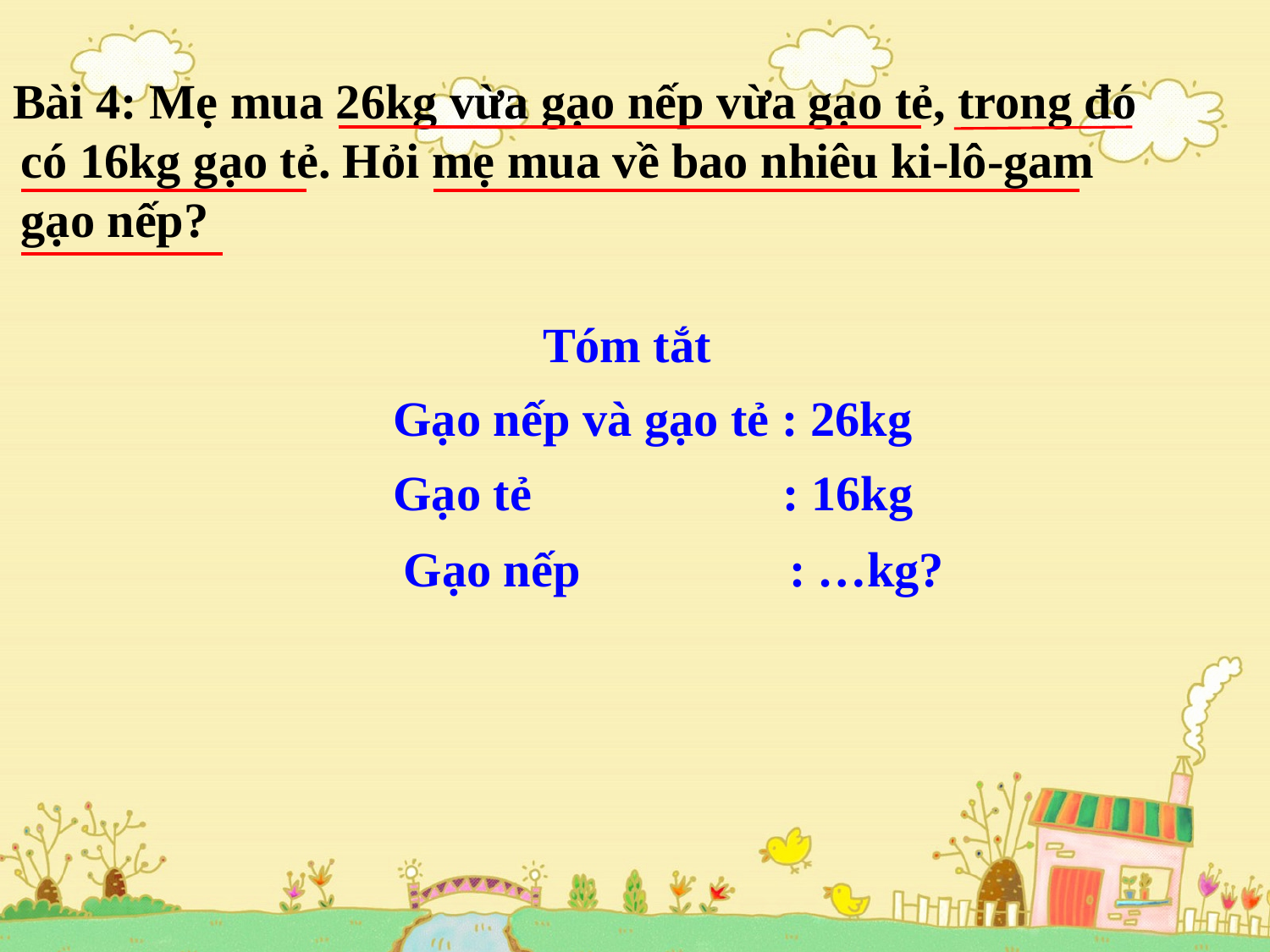

Bài 4: Mẹ mua 26kg vừa gạo nếp vừa gạo tẻ, trong đó có 16kg gạo tẻ. Hỏi mẹ mua về bao nhiêu ki-lô-gam gạo nếp?
Tóm tắt
Gạo nếp và gạo tẻ : 26kg
Gạo tẻ	           : 16kg

Gạo nếp                 : …kg?